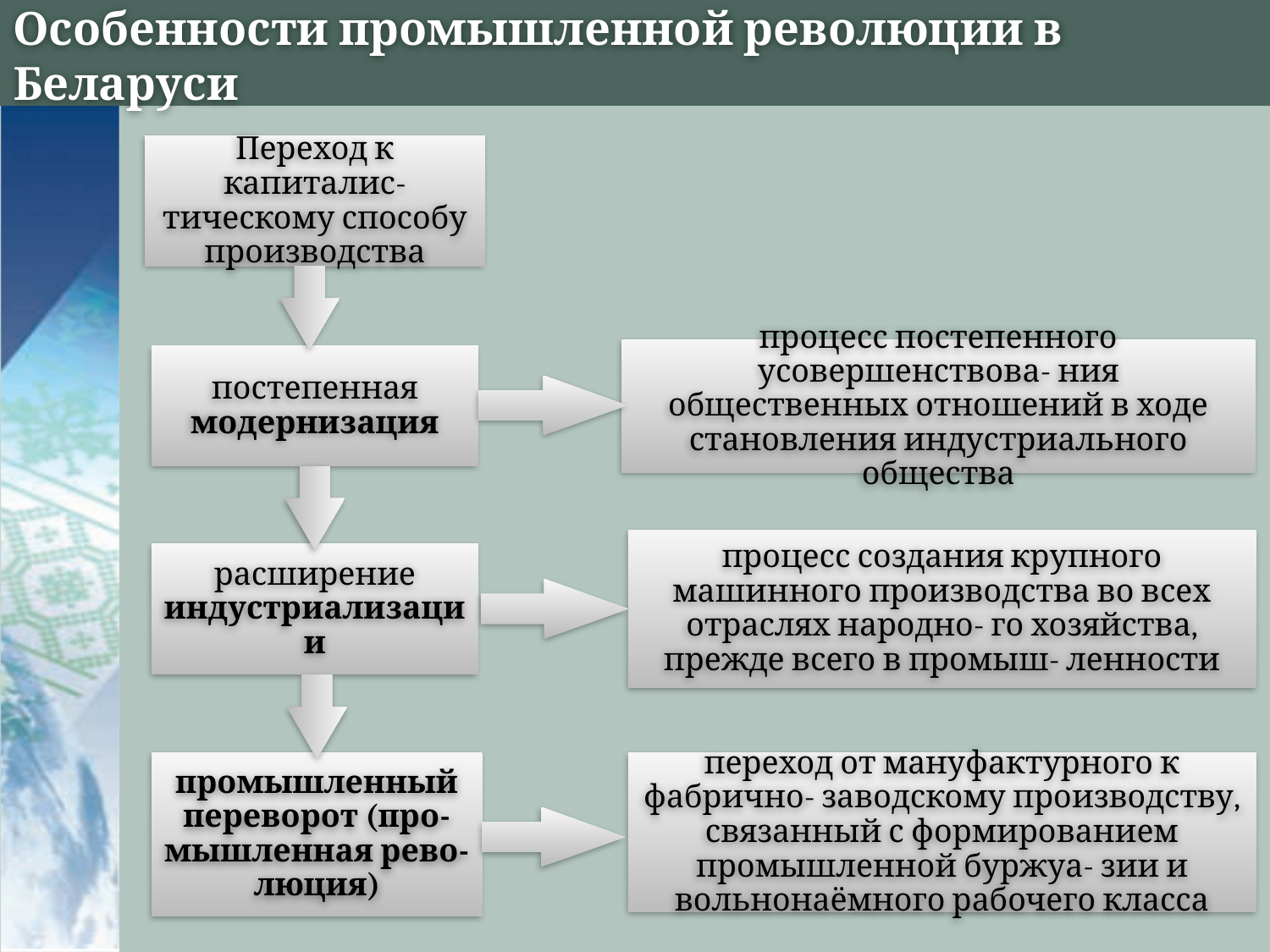

# Особенности промышленной революции в Беларуси

Переход к капиталис- тическому способу производства

процесс постепенного усовершенствова- ния общественных отношений в ходе становления индустриального общества

постепенная модернизация

процесс создания крупного машинного производства во всех отраслях народно- го хозяйства, прежде всего в промыш- ленности

расширение индустриализации

промышленный переворот (про- мышленная рево- люция)

переход от мануфактурного к фабрично- заводскому производству, связанный с формированием промышленной буржуа- зии и вольнонаёмного рабочего класса